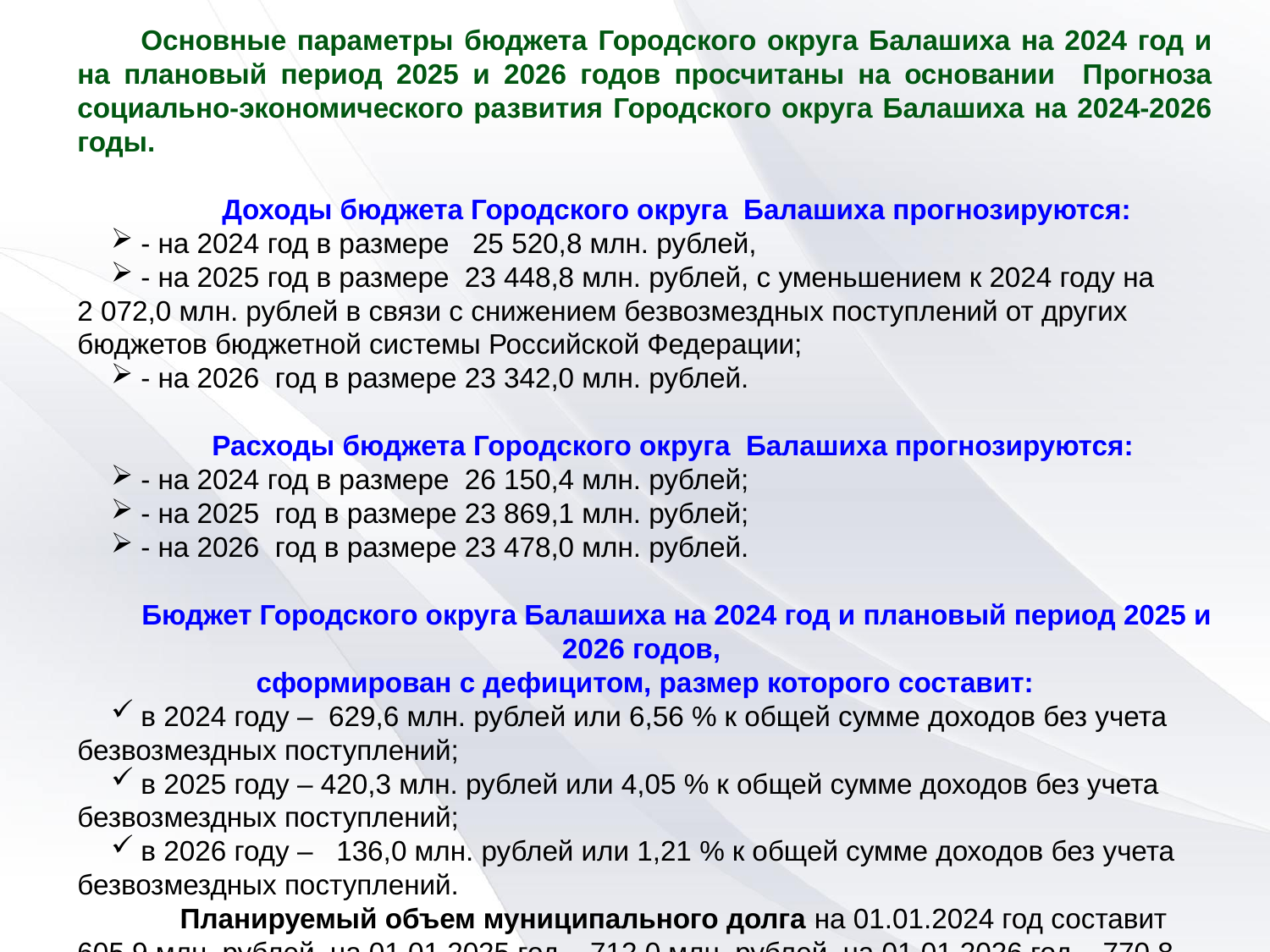

Основные параметры бюджета Городского округа Балашиха на 2024 год и на плановый период 2025 и 2026 годов просчитаны на основании  Прогноза социально-экономического развития Городского округа Балашиха на 2024-2026 годы.

Доходы бюджета Городского округа  Балашиха прогнозируются:
- на 2024 год в размере   25 520,8 млн. рублей,
- на 2025 год в размере  23 448,8 млн. рублей, с уменьшением к 2024 году на 2 072,0 млн. рублей в связи с снижением безвозмездных поступлений от других бюджетов бюджетной системы Российской Федерации;
- на 2026  год в размере 23 342,0 млн. рублей.

Расходы бюджета Городского округа  Балашиха прогнозируются:
- на 2024 год в размере  26 150,4 млн. рублей;
- на 2025  год в размере 23 869,1 млн. рублей;
- на 2026  год в размере 23 478,0 млн. рублей.

Бюджет Городского округа Балашиха на 2024 год и плановый период 2025 и 2026 годов,
сформирован с дефицитом, размер которого составит:
в 2024 году –  629,6 млн. рублей или 6,56 % к общей сумме доходов без учета безвозмездных поступлений;
в 2025 году – 420,3 млн. рублей или 4,05 % к общей сумме доходов без учета безвозмездных поступлений;
в 2026 году –   136,0 млн. рублей или 1,21 % к общей сумме доходов без учета безвозмездных поступлений.
     Планируемый объем муниципального долга на 01.01.2024 год составит 605,9 млн. рублей, на 01.01.2025 год – 712,0 млн. рублей, на 01.01.2026 год – 770,8 млн. рублей.